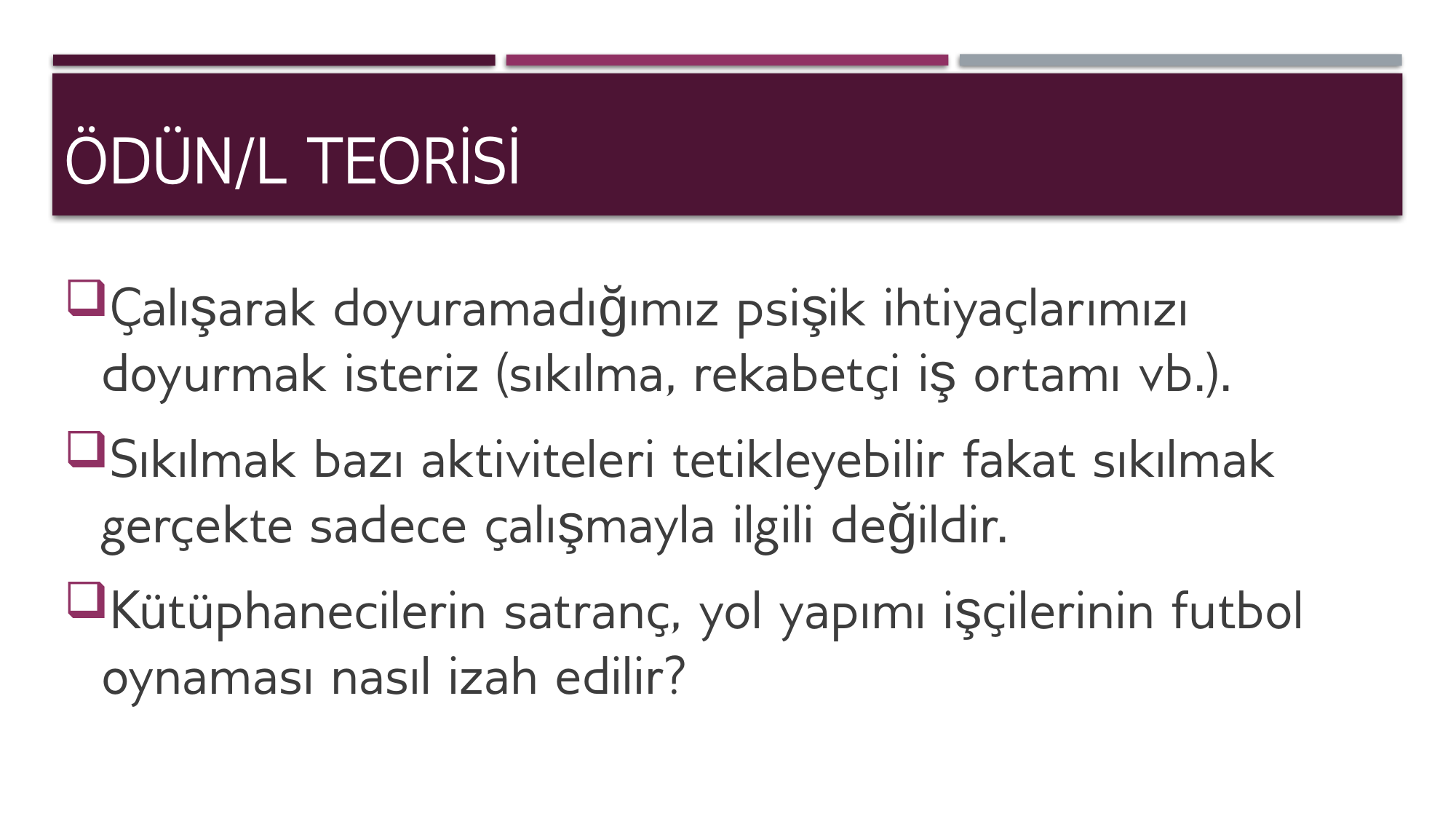

# ÖDÜN/L TEORİSİ
Çalışarak doyuramadığımız psişik ihtiyaçlarımızı doyurmak isteriz (sıkılma, rekabetçi iş ortamı vb.).
Sıkılmak bazı aktiviteleri tetikleyebilir fakat sıkılmak gerçekte sadece çalışmayla ilgili değildir.
Kütüphanecilerin satranç, yol yapımı işçilerinin futbol oynaması nasıl izah edilir?